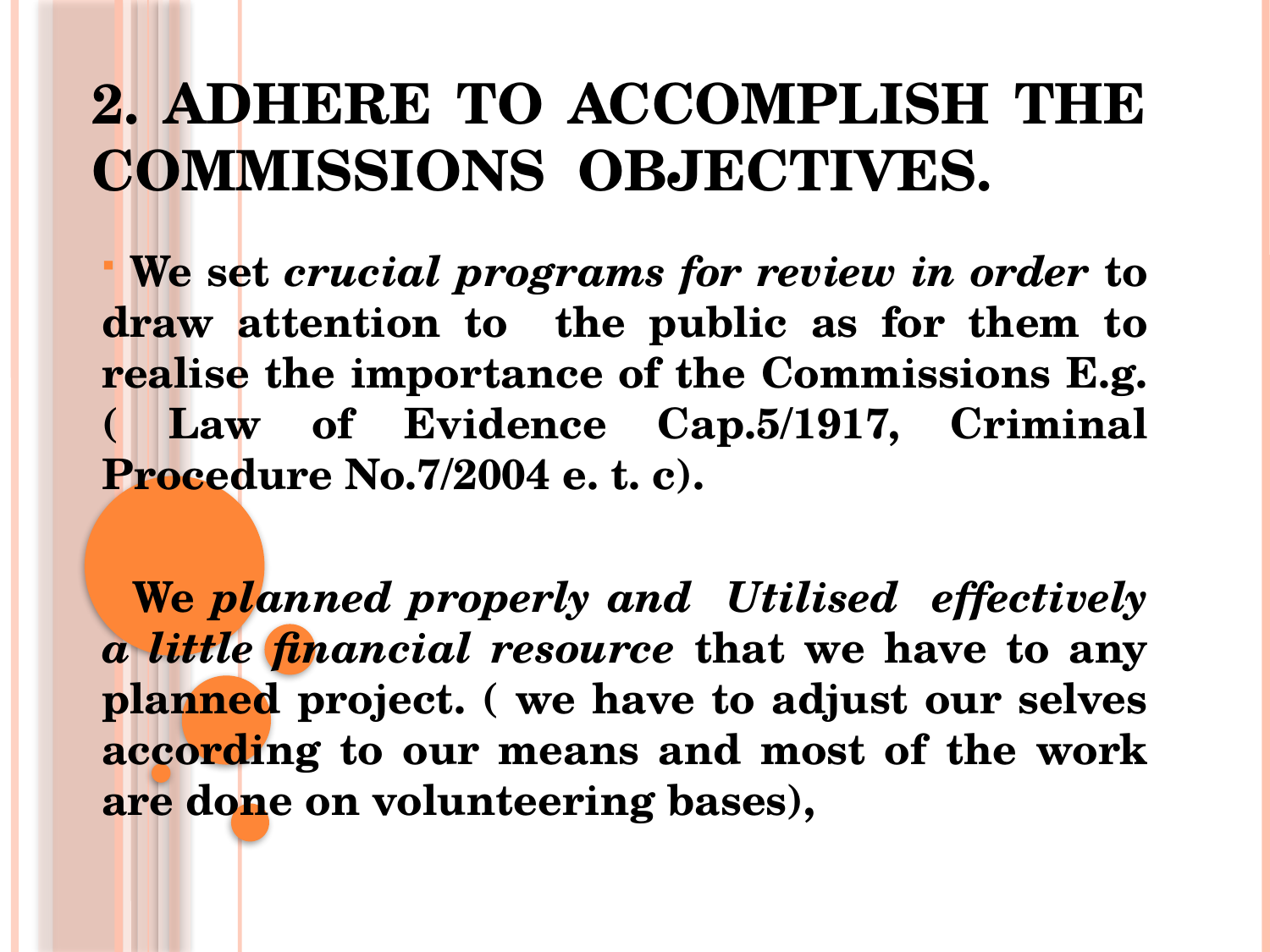

# 2. Adhere to accomplish the Commissions  objectives.
 We set crucial programs for review in order to draw attention to  the public as for them to realise the importance of the Commissions E.g. ( Law of Evidence Cap.5/1917, Criminal Procedure No.7/2004 e. t. c).

 We planned properly and  Utilised  effectively a little financial resource that we have to any planned project. ( we have to adjust our selves according to our means and most of the work are done on volunteering bases),